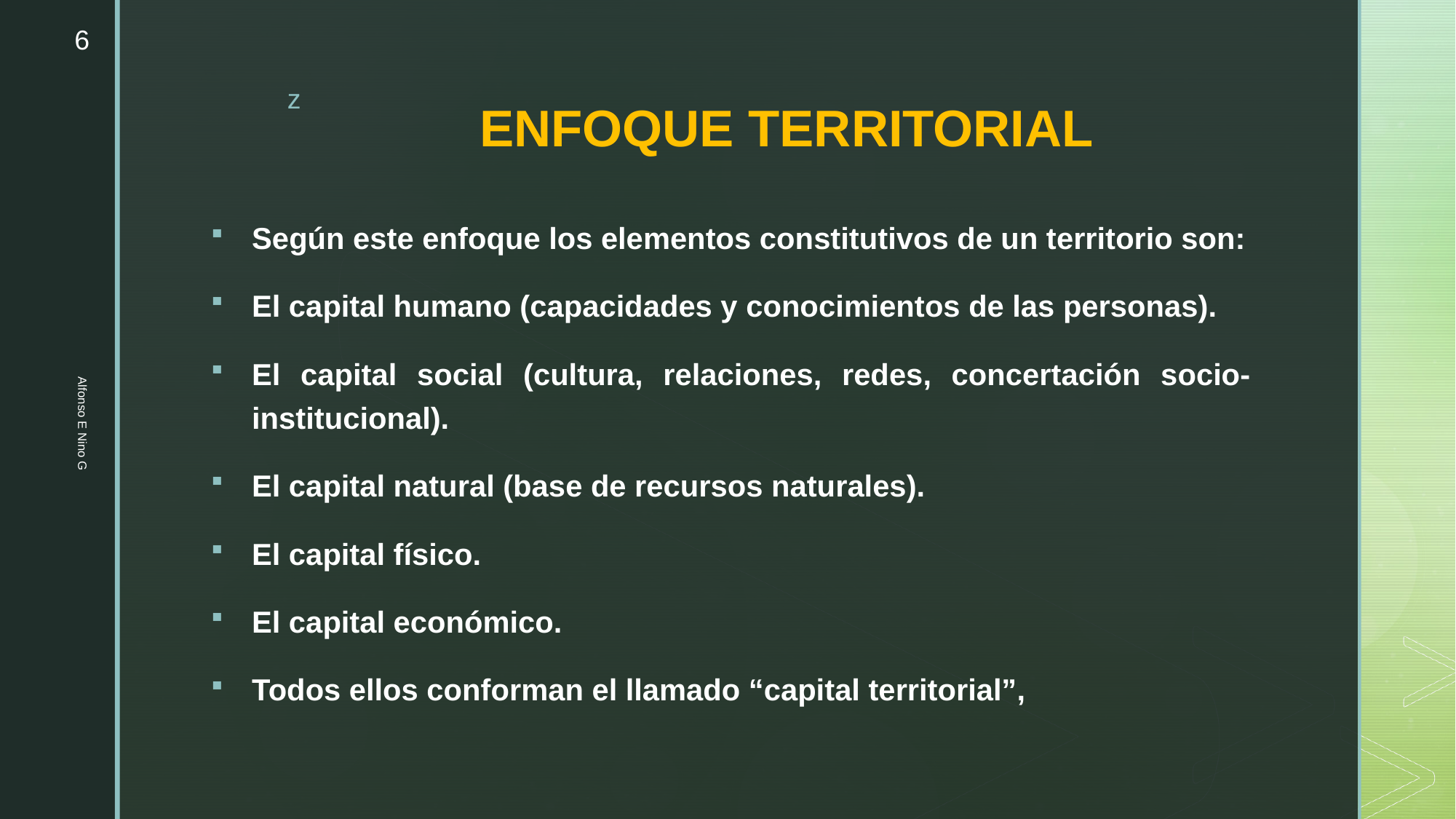

6
# ENFOQUE TERRITORIAL
Según este enfoque los elementos constitutivos de un territorio son:
El capital humano (capacidades y conocimientos de las personas).
El capital social (cultura, relaciones, redes, concertación socio-institucional).
El capital natural (base de recursos naturales).
El capital físico.
El capital económico.
Todos ellos conforman el llamado “capital territorial”,
Alfonso E Nino G